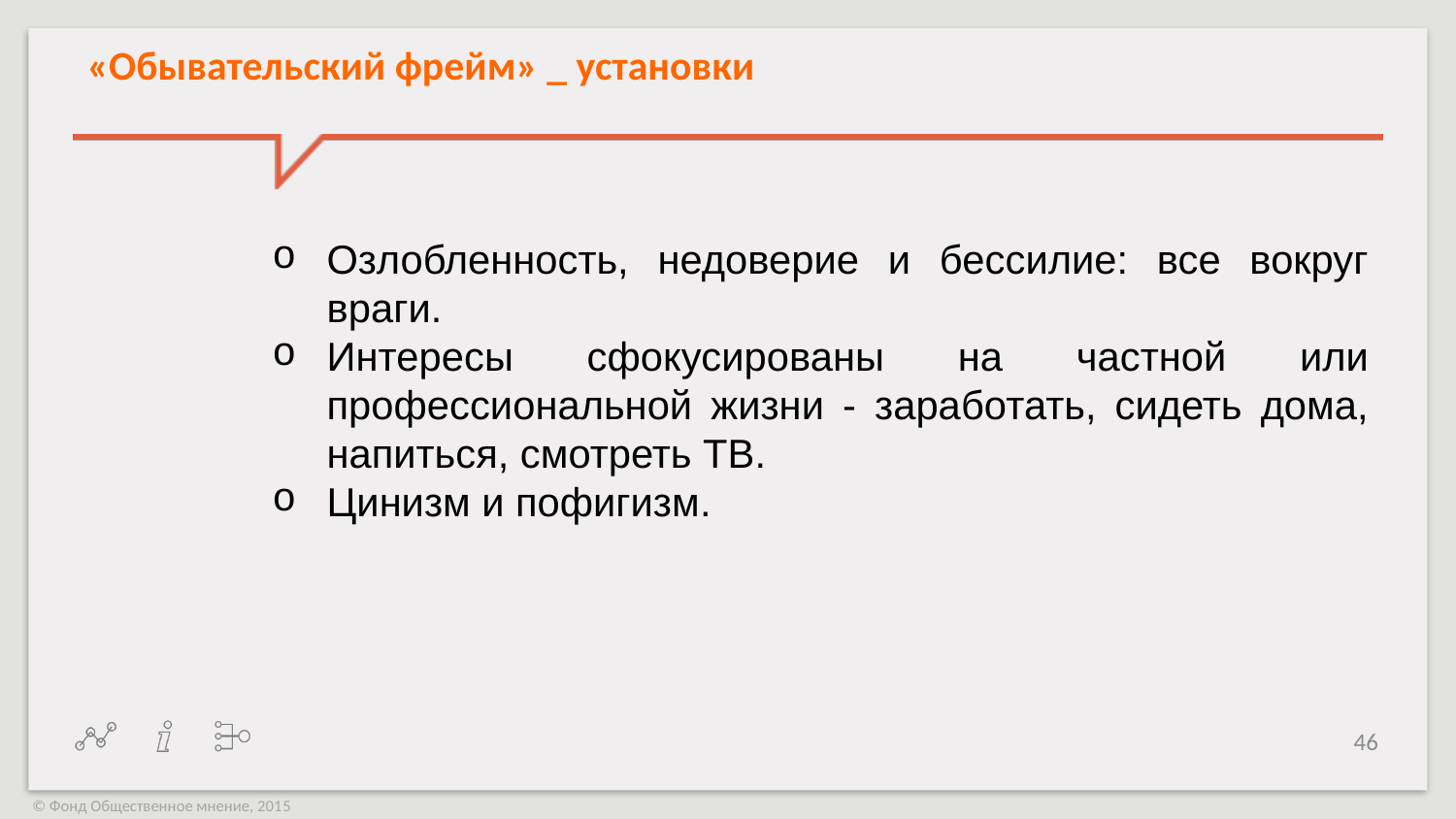

«Обывательский фрейм» _ установки
Озлобленность, недоверие и бессилие: все вокруг враги.
Интересы сфокусированы на частной или профессиональной жизни - заработать, сидеть дома, напиться, смотреть ТВ.
Цинизм и пофигизм.